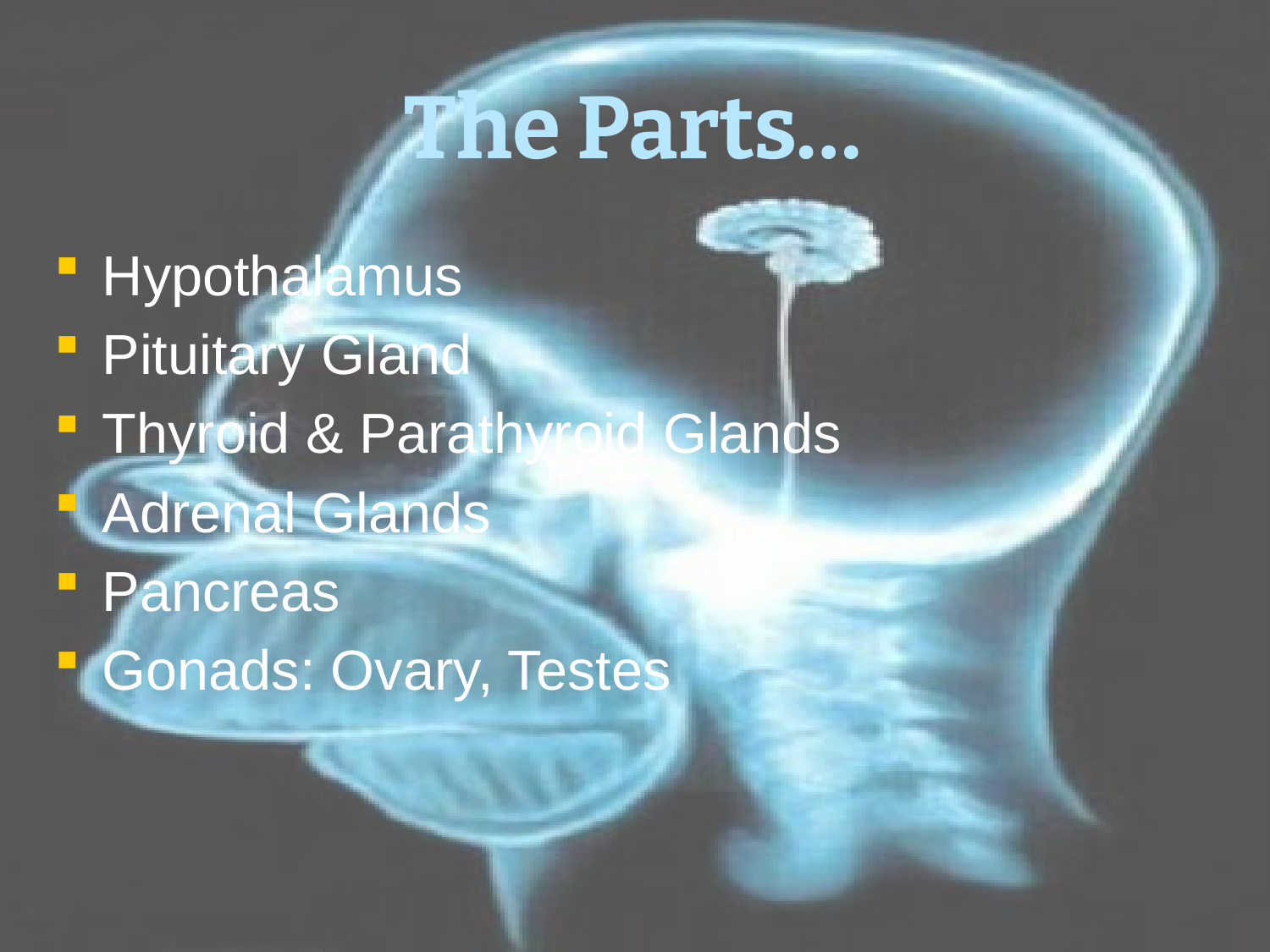

# The Parts…
Hypothalamus
Pituitary Gland
Thyroid & Parathyroid Glands
Adrenal Glands
Pancreas
Gonads: Ovary, Testes